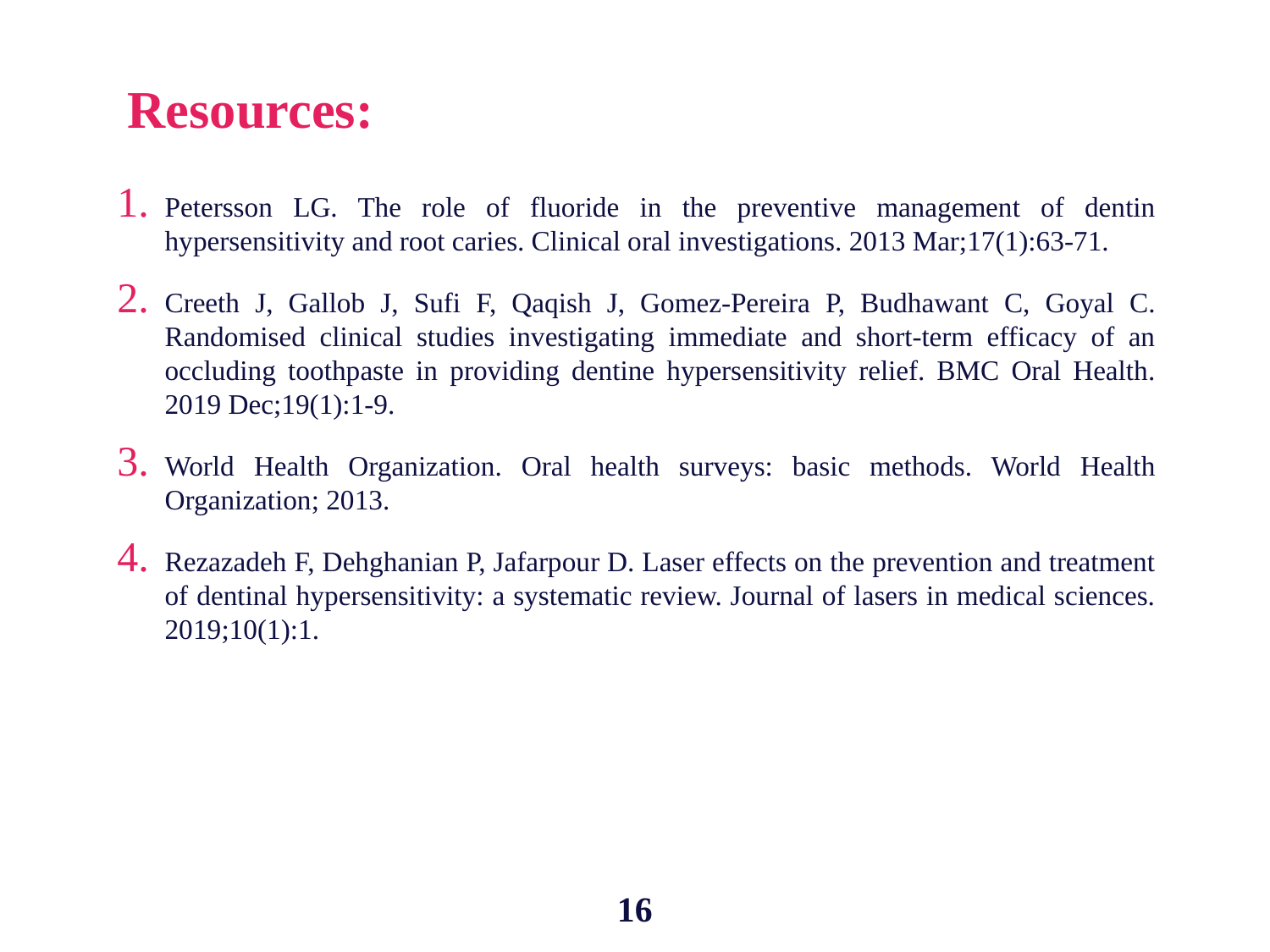

# Resources:
Petersson LG. The role of fluoride in the preventive management of dentin hypersensitivity and root caries. Clinical oral investigations. 2013 Mar;17(1):63-71.
Creeth J, Gallob J, Sufi F, Qaqish J, Gomez-Pereira P, Budhawant C, Goyal C. Randomised clinical studies investigating immediate and short-term efficacy of an occluding toothpaste in providing dentine hypersensitivity relief. BMC Oral Health. 2019 Dec;19(1):1-9.
World Health Organization. Oral health surveys: basic methods. World Health Organization; 2013.
Rezazadeh F, Dehghanian P, Jafarpour D. Laser effects on the prevention and treatment of dentinal hypersensitivity: a systematic review. Journal of lasers in medical sciences. 2019;10(1):1.
16